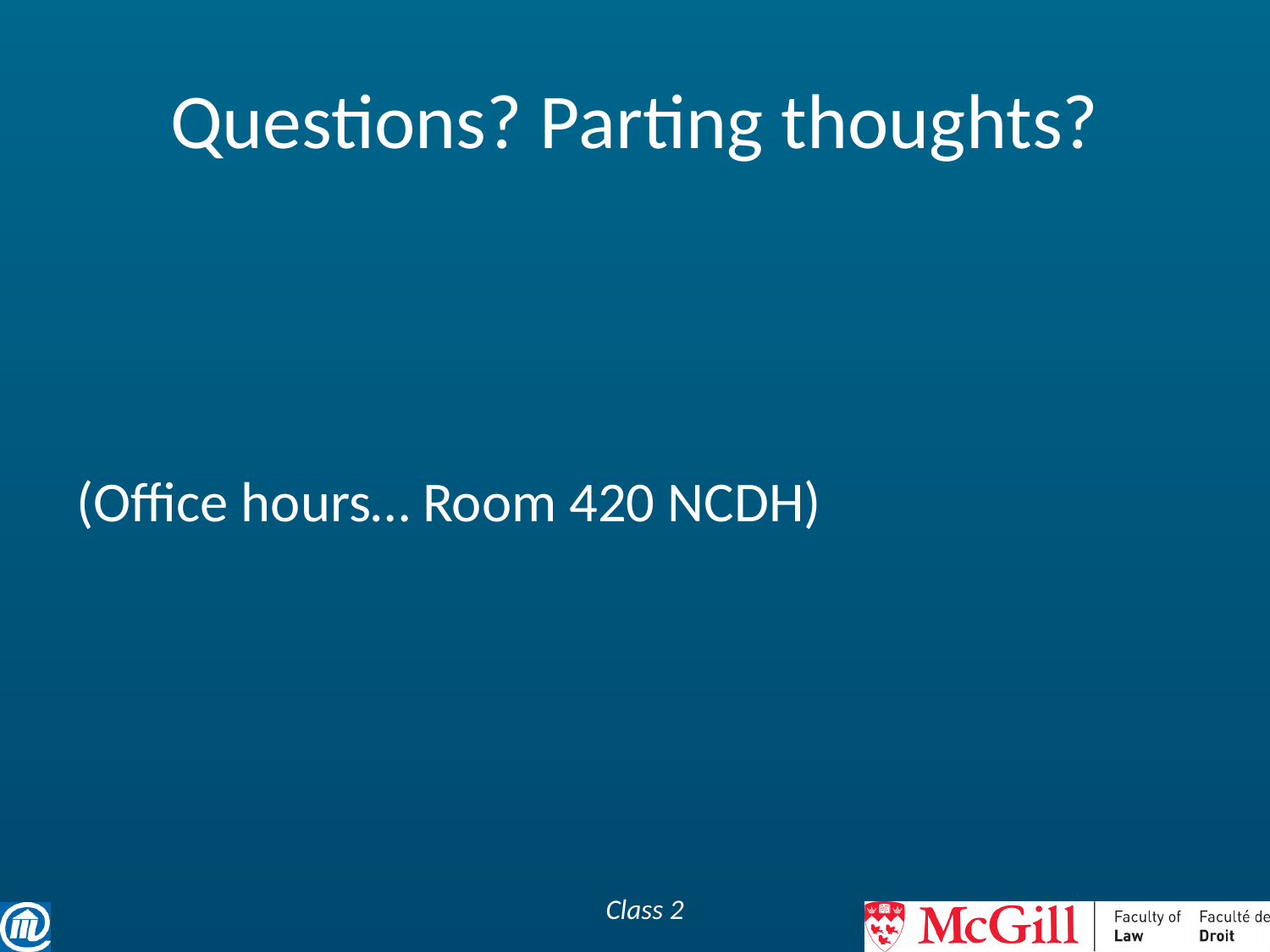

# Questions? Parting thoughts?

(Office hours… Room 420 NCDH)
Class 2